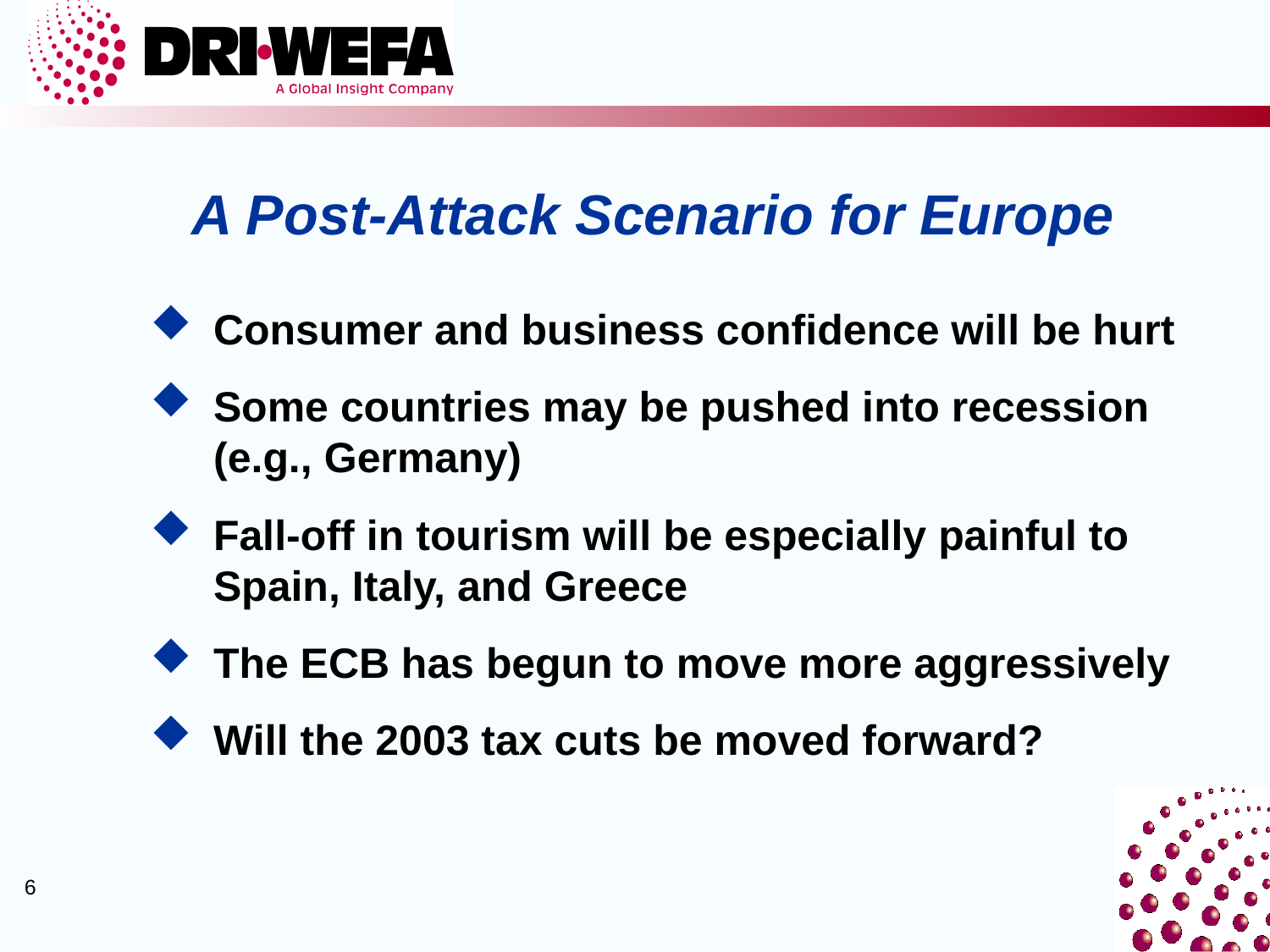

# A Post-Attack Scenario for Europe
Consumer and business confidence will be hurt
Some countries may be pushed into recession (e.g., Germany)
Fall-off in tourism will be especially painful to Spain, Italy, and Greece
The ECB has begun to move more aggressively
Will the 2003 tax cuts be moved forward?